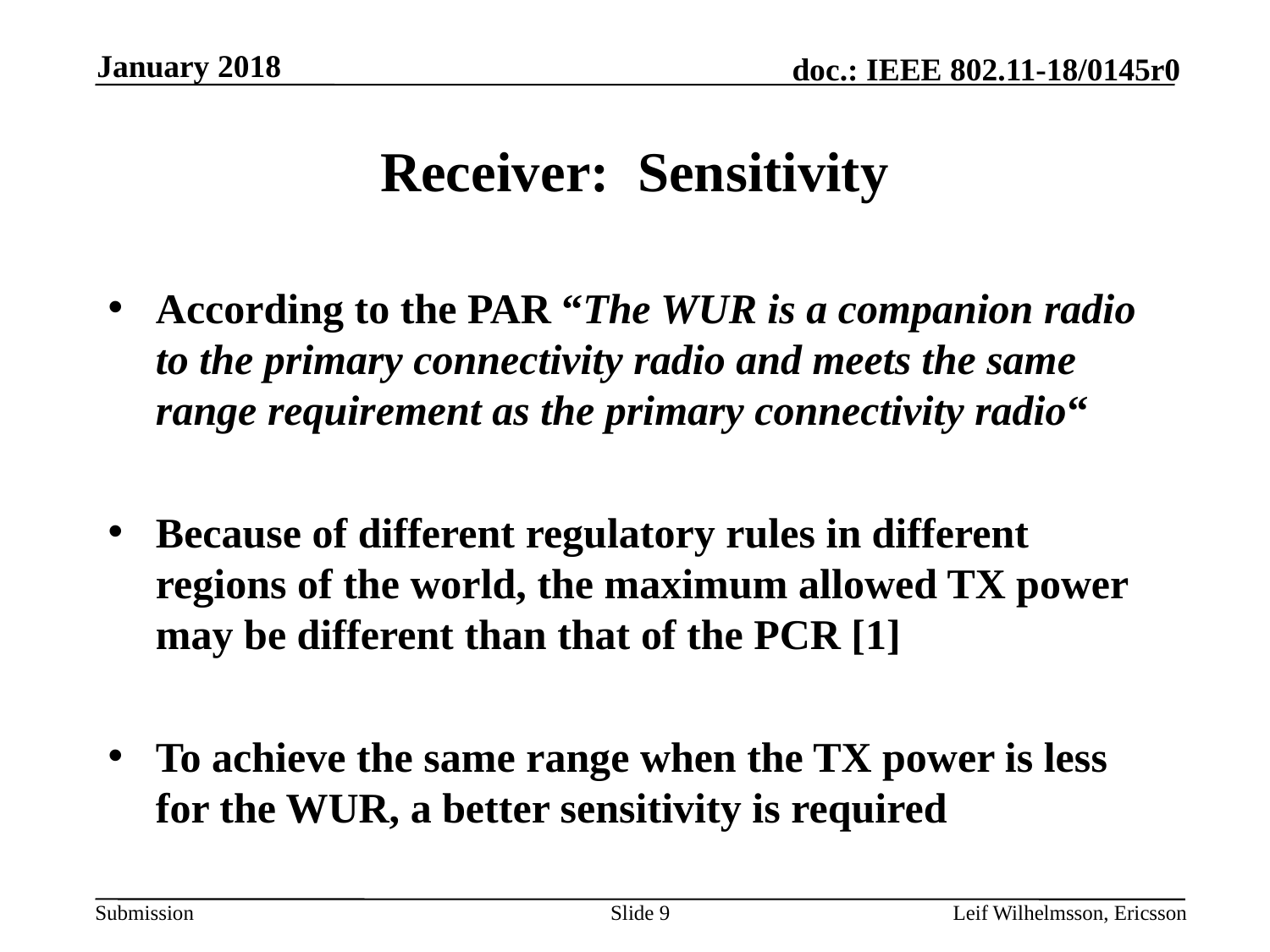

January 2018
# Receiver:  Sensitivity
According to the PAR “The WUR is a companion radio to the primary connectivity radio and meets the same range requirement as the primary connectivity radio“

Because of different regulatory rules in different regions of the world, the maximum allowed TX power may be different than that of the PCR [1]

To achieve the same range when the TX power is less for the WUR, a better sensitivity is required
Slide 9
Leif Wilhelmsson, Ericsson